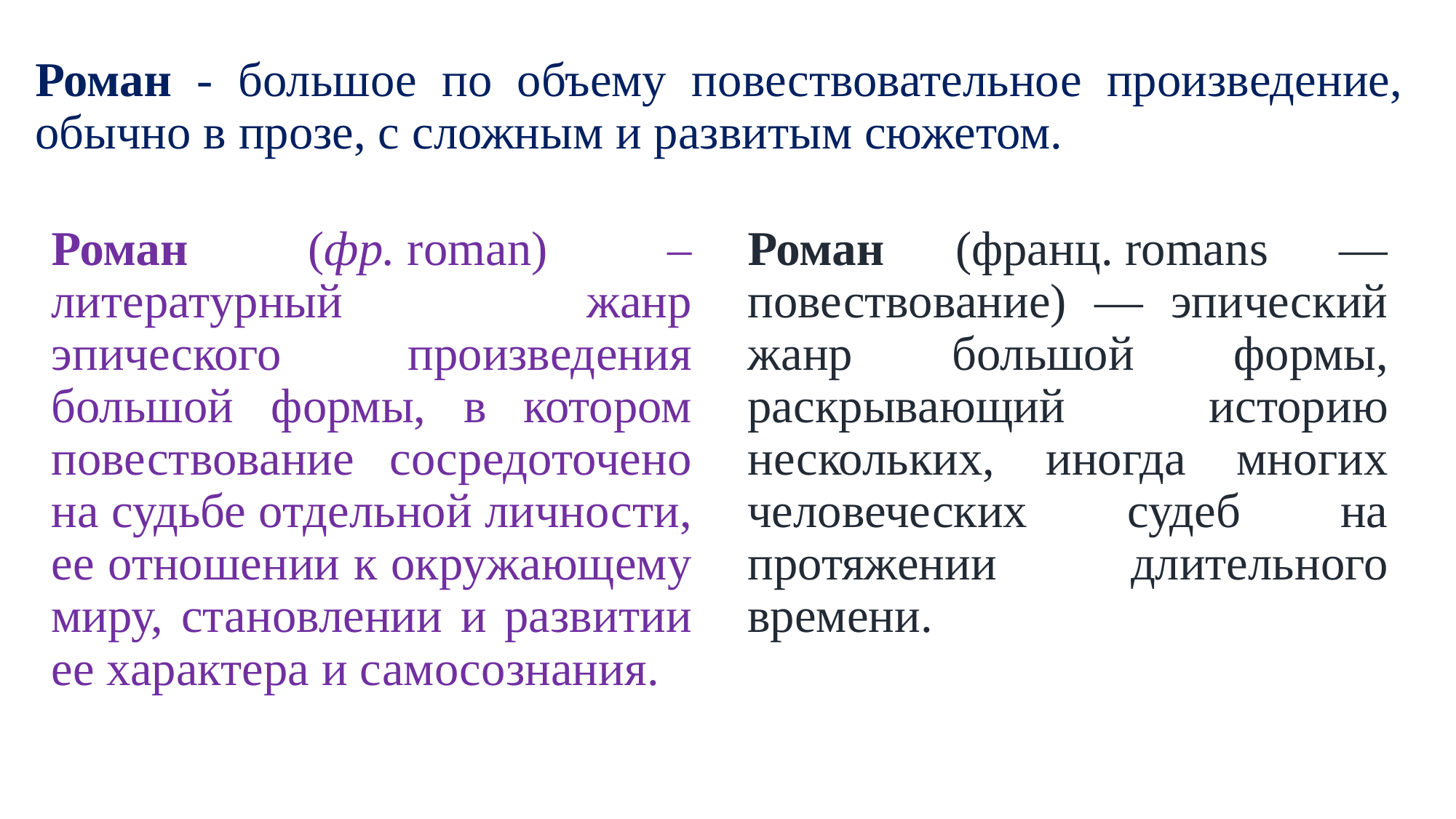

# Роман - большое по объему повествовательное произведение, обычно в прозе, с сложным и развитым сюжетом.
Роман (фр. roman) –литературный  жанр эпического произведения большой формы, в котором повествование сосредоточено на судьбе отдельной личности, ее отношении к окружающему миру, становлении и развитии ее характера и самосознания.

Роман (франц. romans — повествование) — эпический жанр большой формы, раскрывающий историю нескольких, иногда многих человеческих судеб на протяжении длительного времени.